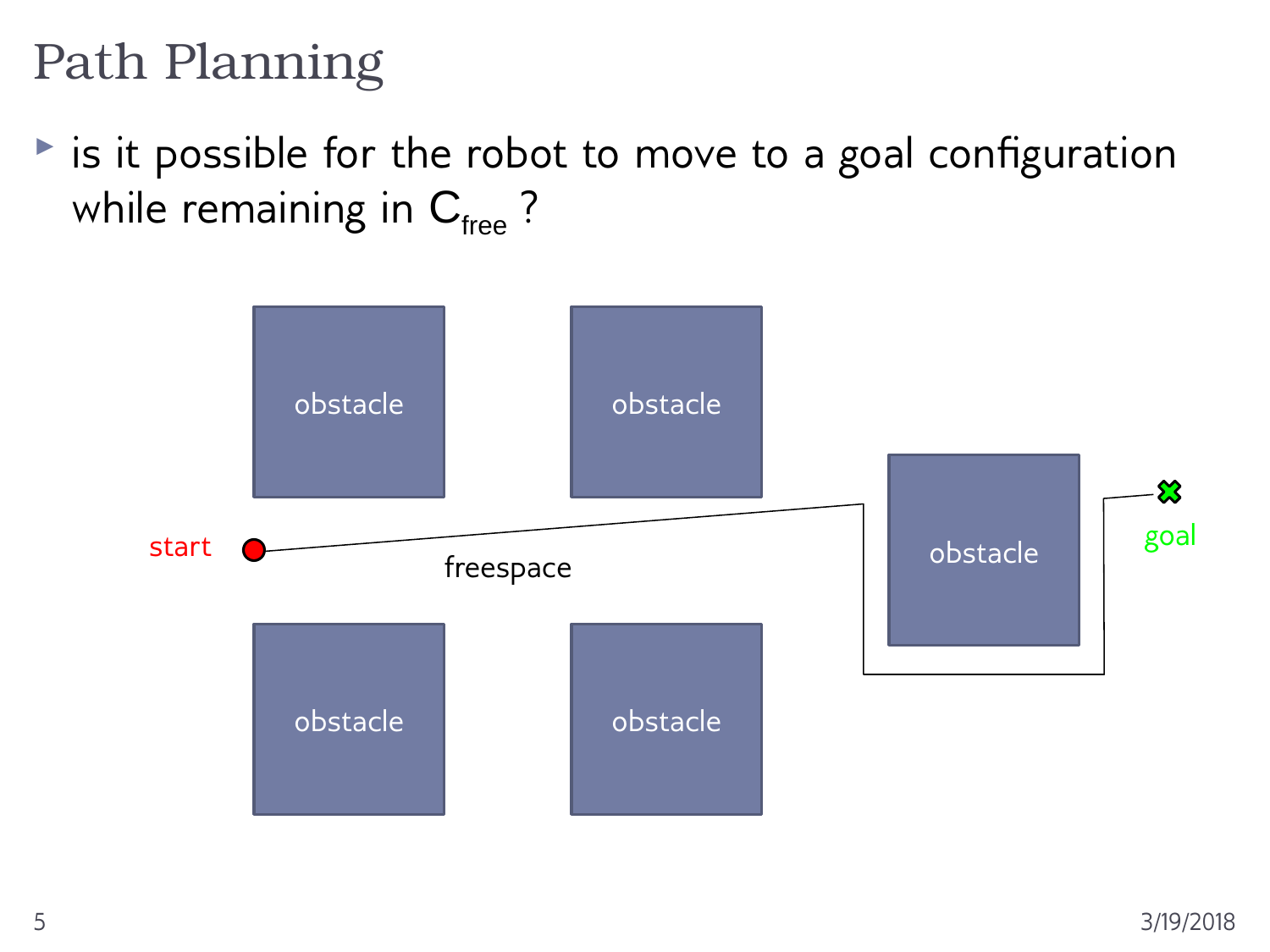

# Path Planning
is it possible for the robot to move to a goal configuration while remaining in Cfree ?
obstacle
obstacle
obstacle

goal
start

freespace
obstacle
obstacle
5

3/19/2018